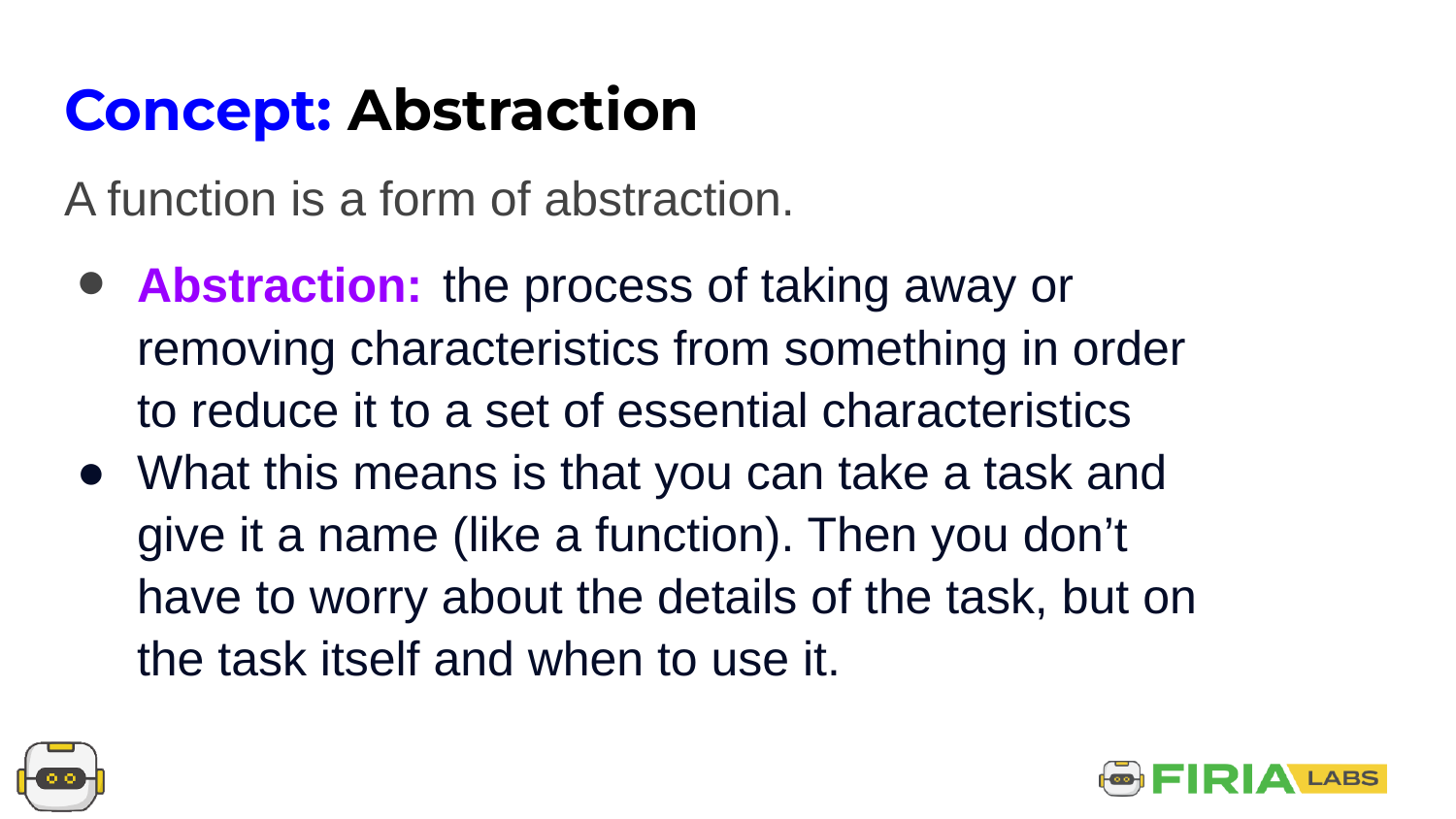

# Concept: Abstraction
A function is a form of abstraction.
Abstraction:  the process of taking away or removing characteristics from something in order to reduce it to a set of essential characteristics
What this means is that you can take a task and give it a name (like a function). Then you don’t have to worry about the details of the task, but on the task itself and when to use it.